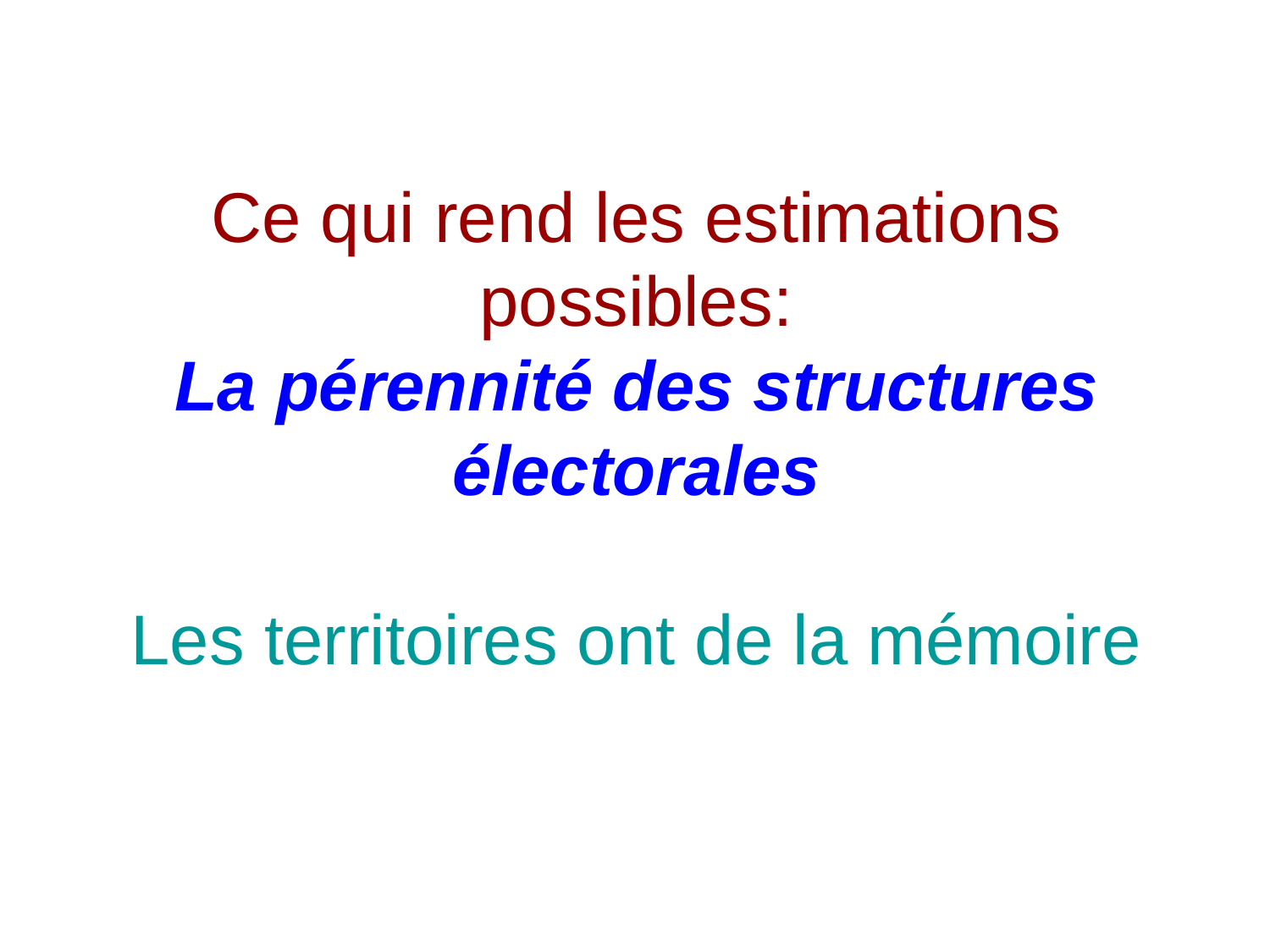

# Ce qui rend les estimations possibles: La pérennité des structures électorales Les territoires ont de la mémoire